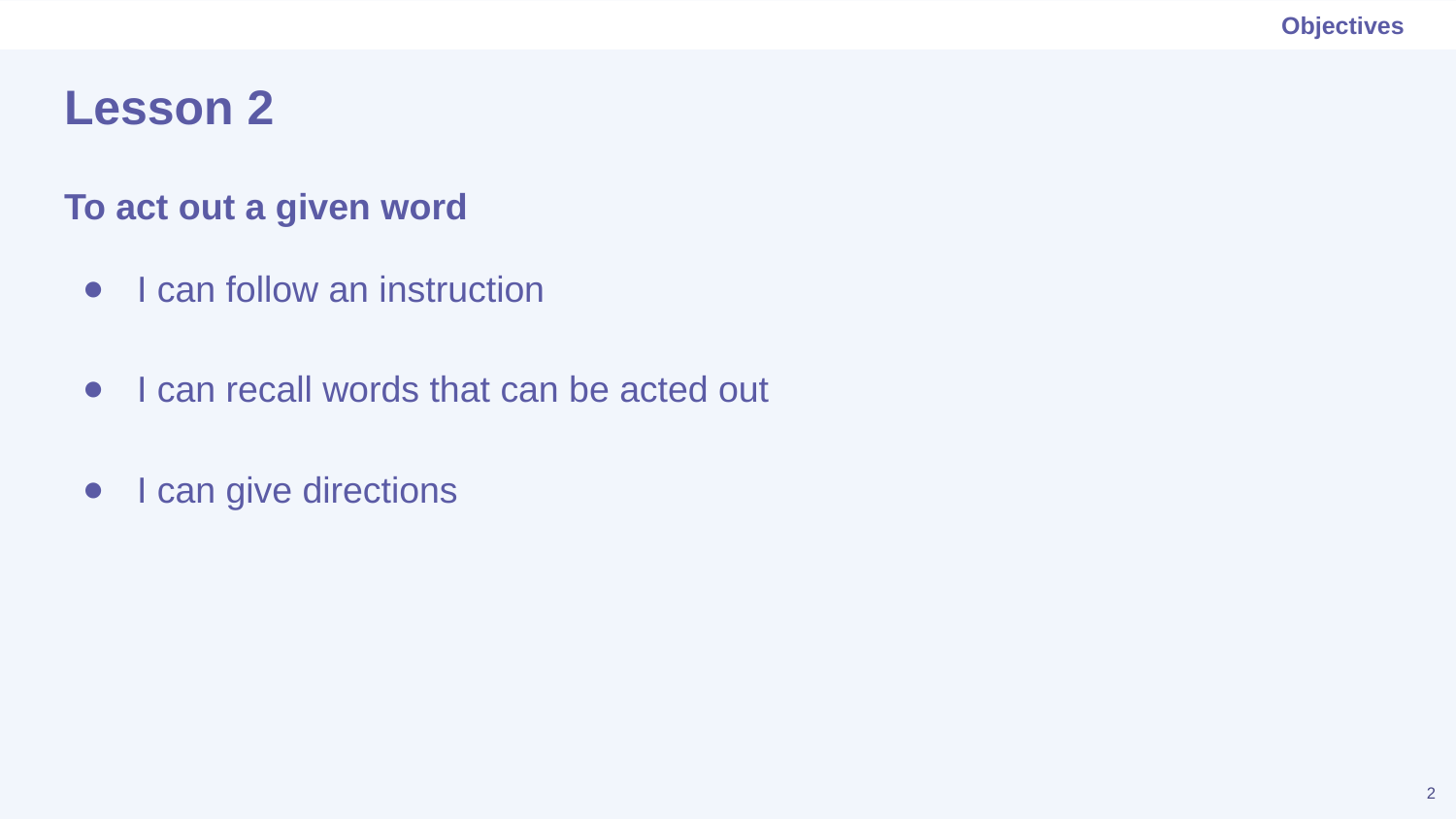

Objectives
# Lesson 2
To act out a given word
I can follow an instruction

I can recall words that can be acted out

I can give directions
2